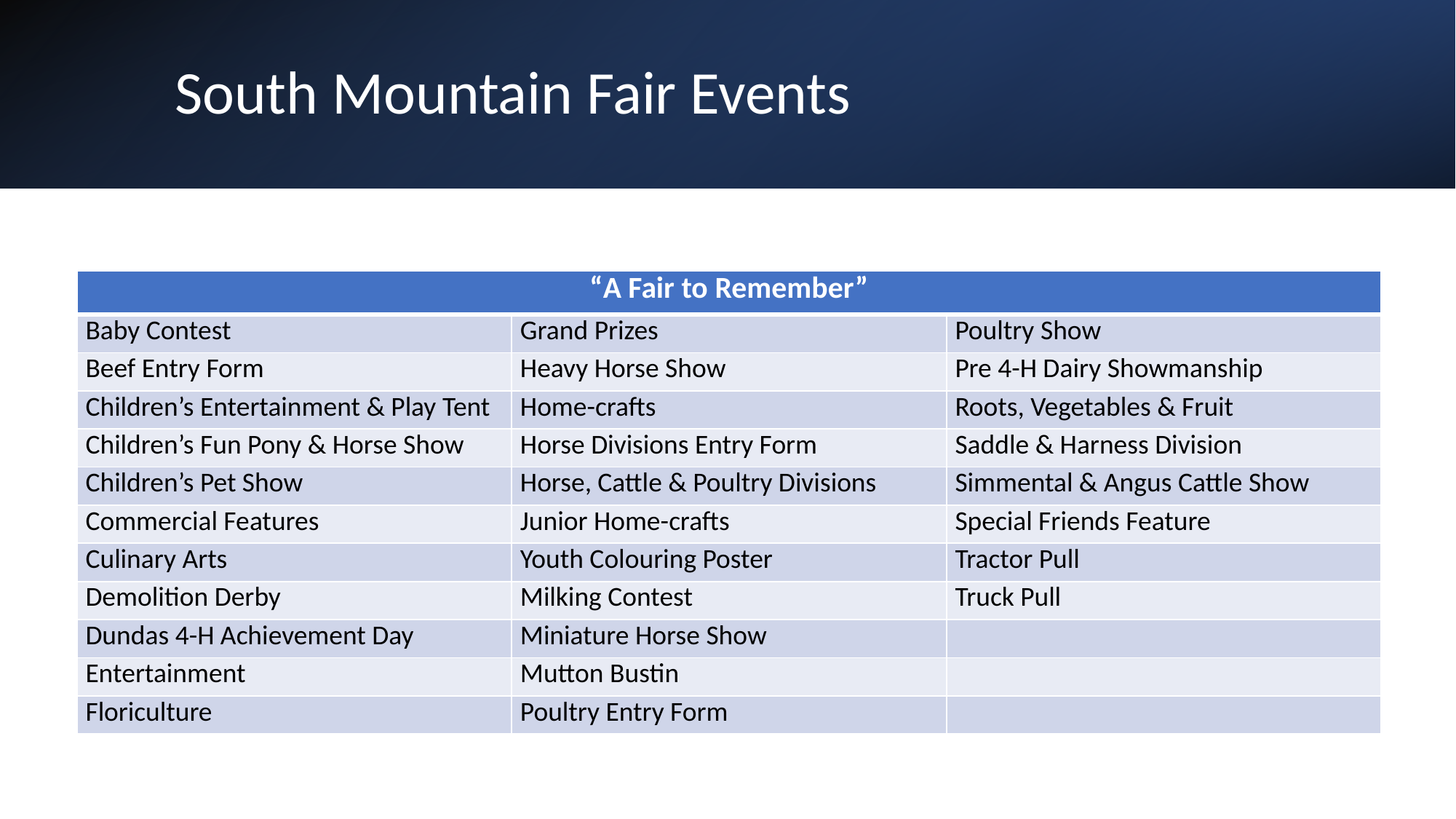

# South Mountain Fair Events
| “A Fair to Remember” |  |  |
| --- | --- | --- |
| Baby Contest | Grand Prizes | Poultry Show |
| Beef Entry Form | Heavy Horse Show | Pre 4-H Dairy Showmanship |
| Children’s Entertainment & Play Tent | Home-crafts | Roots, Vegetables & Fruit |
| Children’s Fun Pony & Horse Show | Horse Divisions Entry Form | Saddle & Harness Division |
| Children’s Pet Show | Horse, Cattle & Poultry Divisions | Simmental & Angus Cattle Show |
| Commercial Features | Junior Home-crafts | Special Friends Feature |
| Culinary Arts | Youth Colouring Poster | Tractor Pull |
| Demolition Derby | Milking Contest | Truck Pull |
| Dundas 4-H Achievement Day | Miniature Horse Show |  |
| Entertainment | Mutton Bustin |  |
| Floriculture | Poultry Entry Form |  |